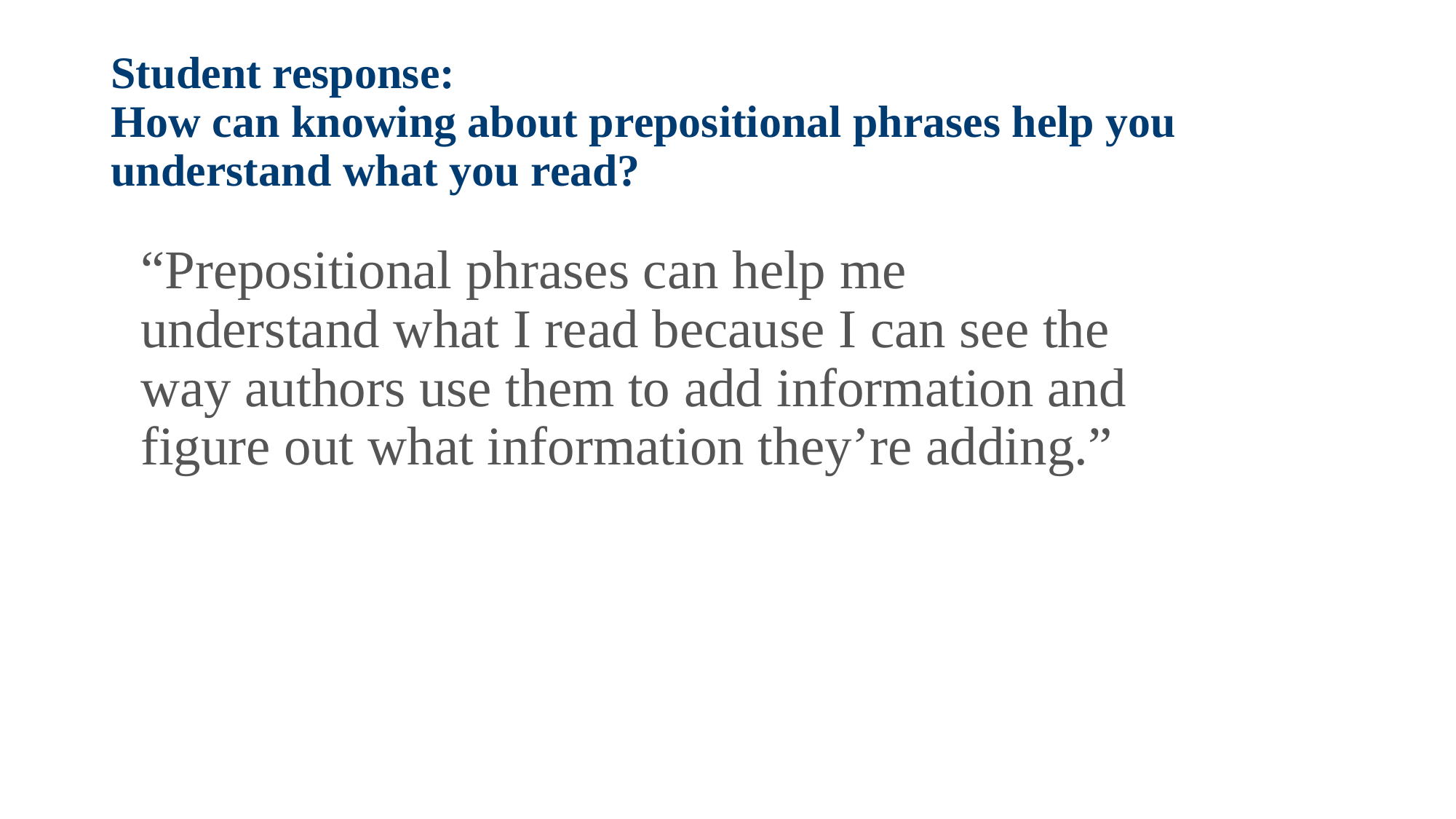

# Student response: How can knowing about prepositional phrases help you understand what you read?
“Prepositional phrases can help me understand what I read because I can see the way authors use them to add information and figure out what information they’re adding.”